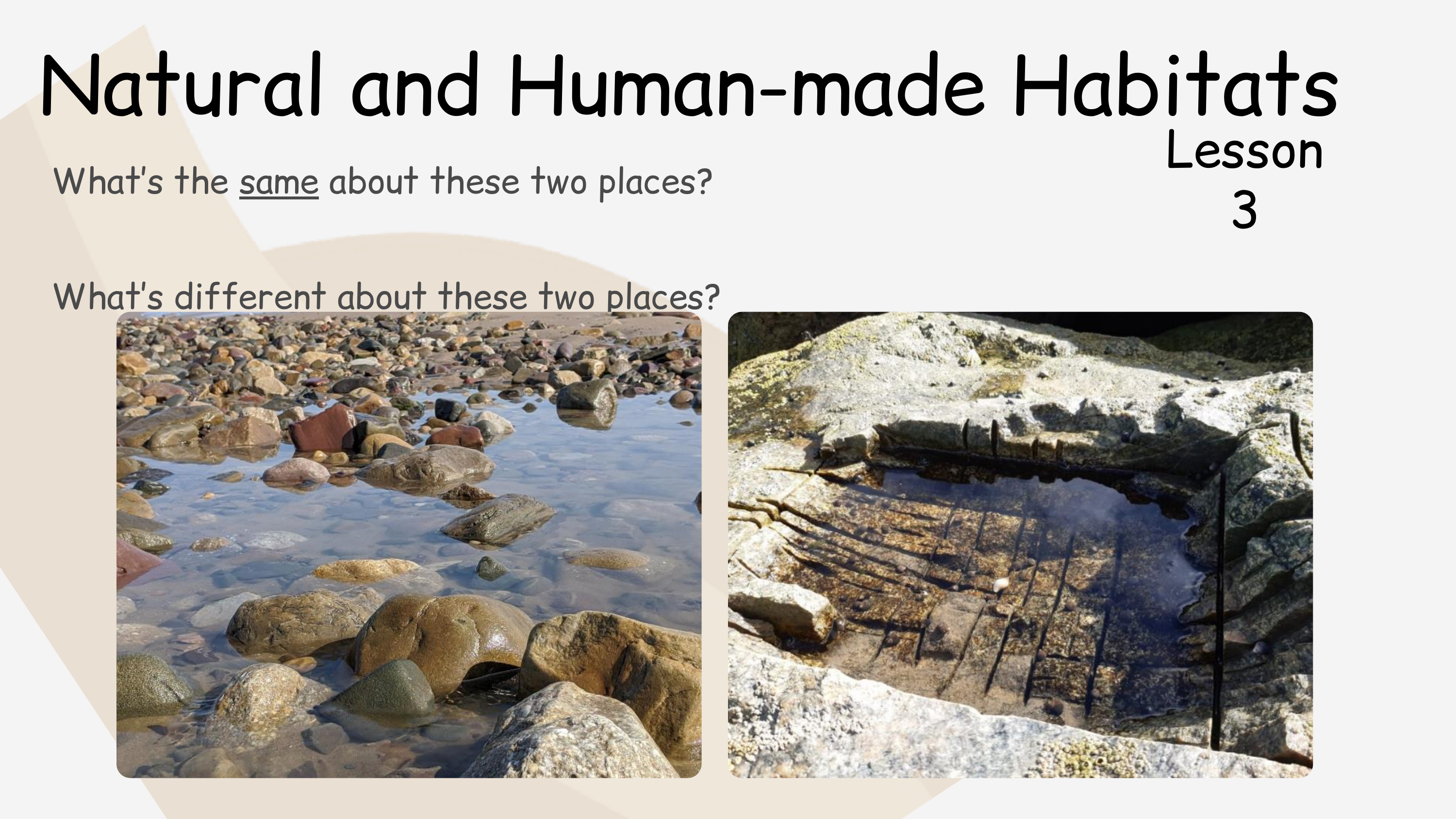

Natural and Human-made Habitats
Lesson 3
What’s the same about these two places?

What’s different about these two places?